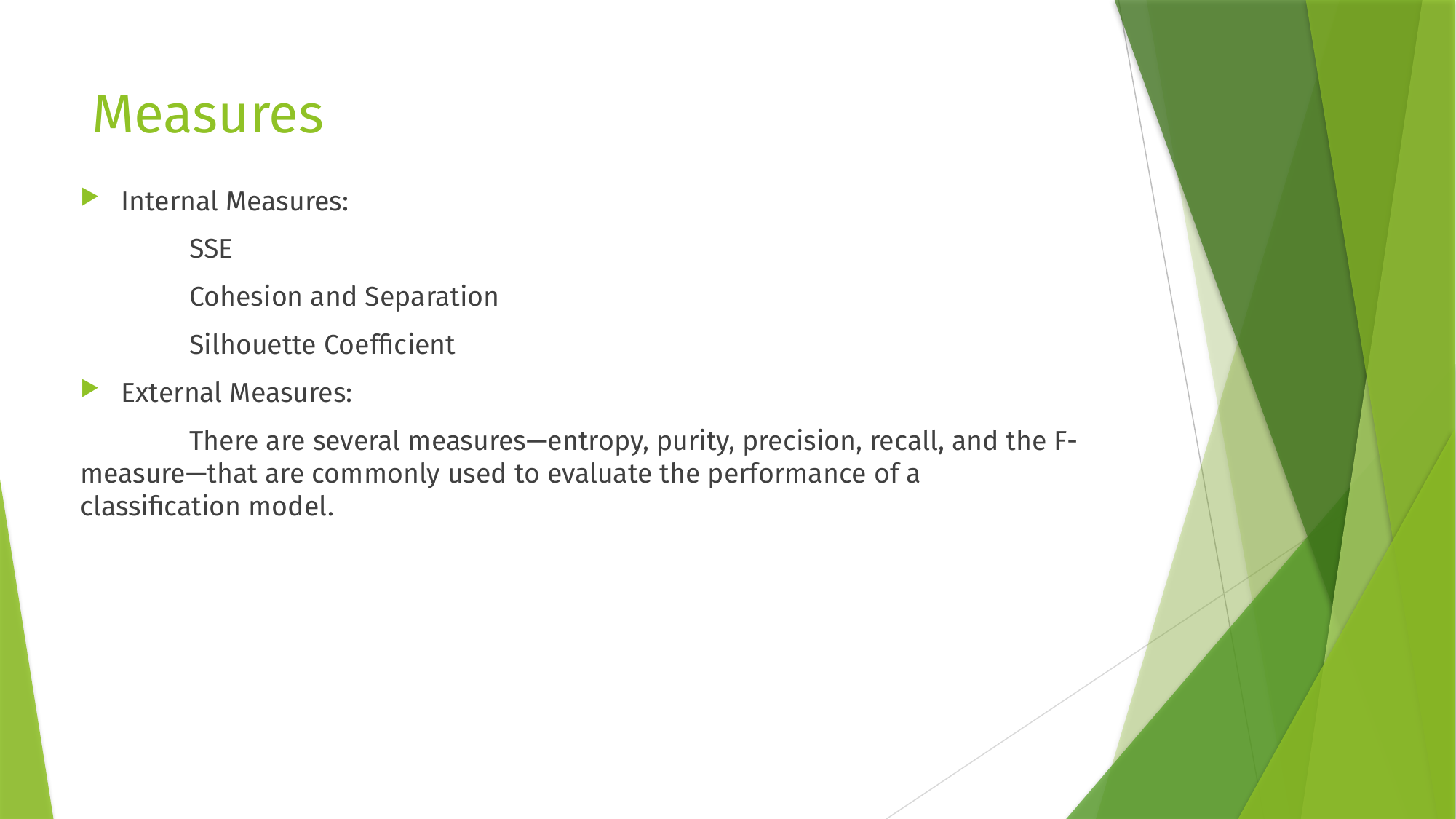

# Measures
Internal Measures:
	SSE
	Cohesion and Separation
	Silhouette Coefficient
External Measures:
	There are several measures—entropy, purity, precision, recall, and the F-measure—that are commonly used to evaluate the performance of a classification model.